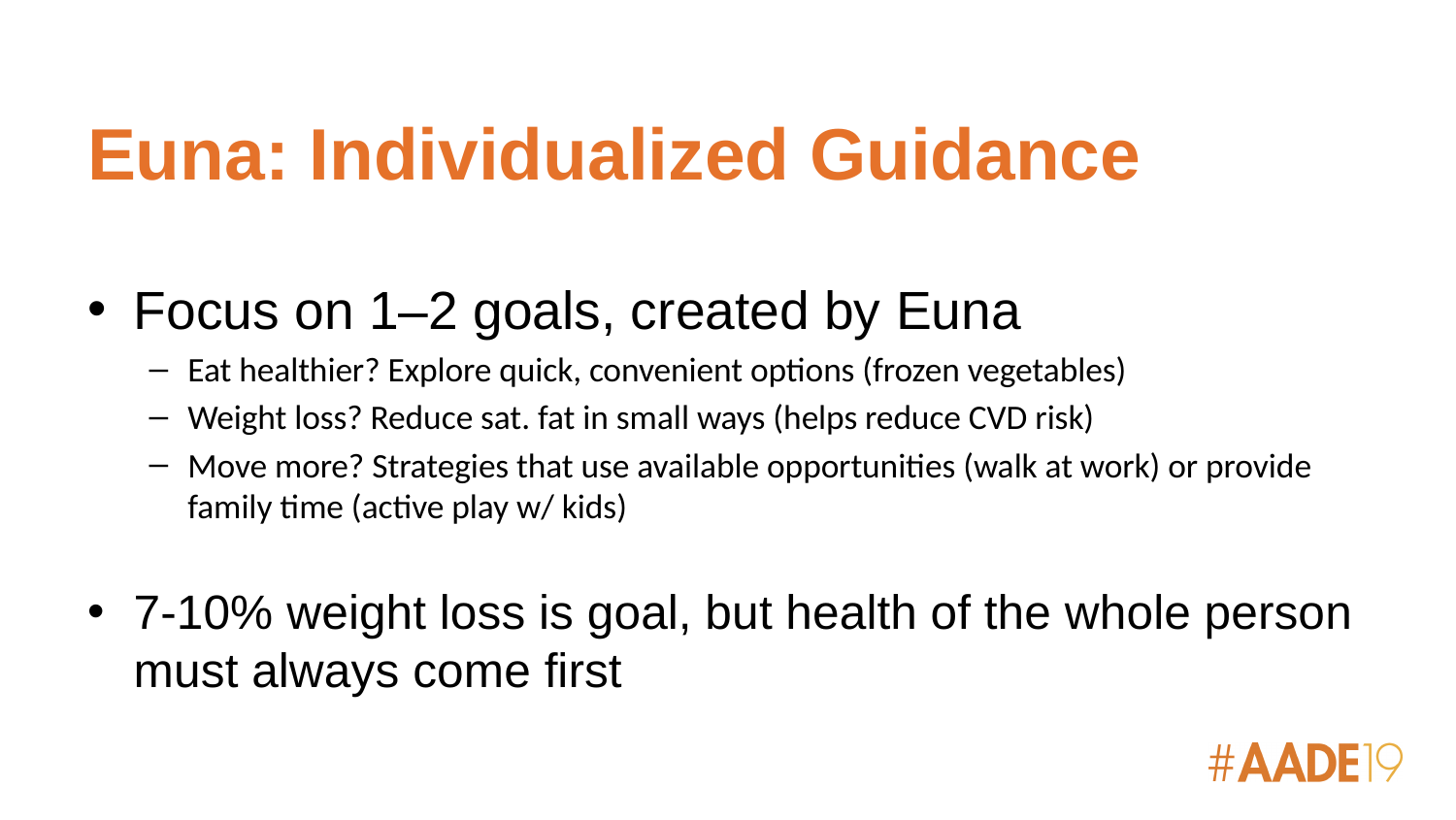

# Euna: Individualized Guidance

Focus on 1–2 goals, created by Euna
Eat healthier? Explore quick, convenient options (frozen vegetables)
Weight loss? Reduce sat. fat in small ways (helps reduce CVD risk)
Move more? Strategies that use available opportunities (walk at work) or provide family time (active play w/ kids)

7-10% weight loss is goal, but health of the whole person must always come first